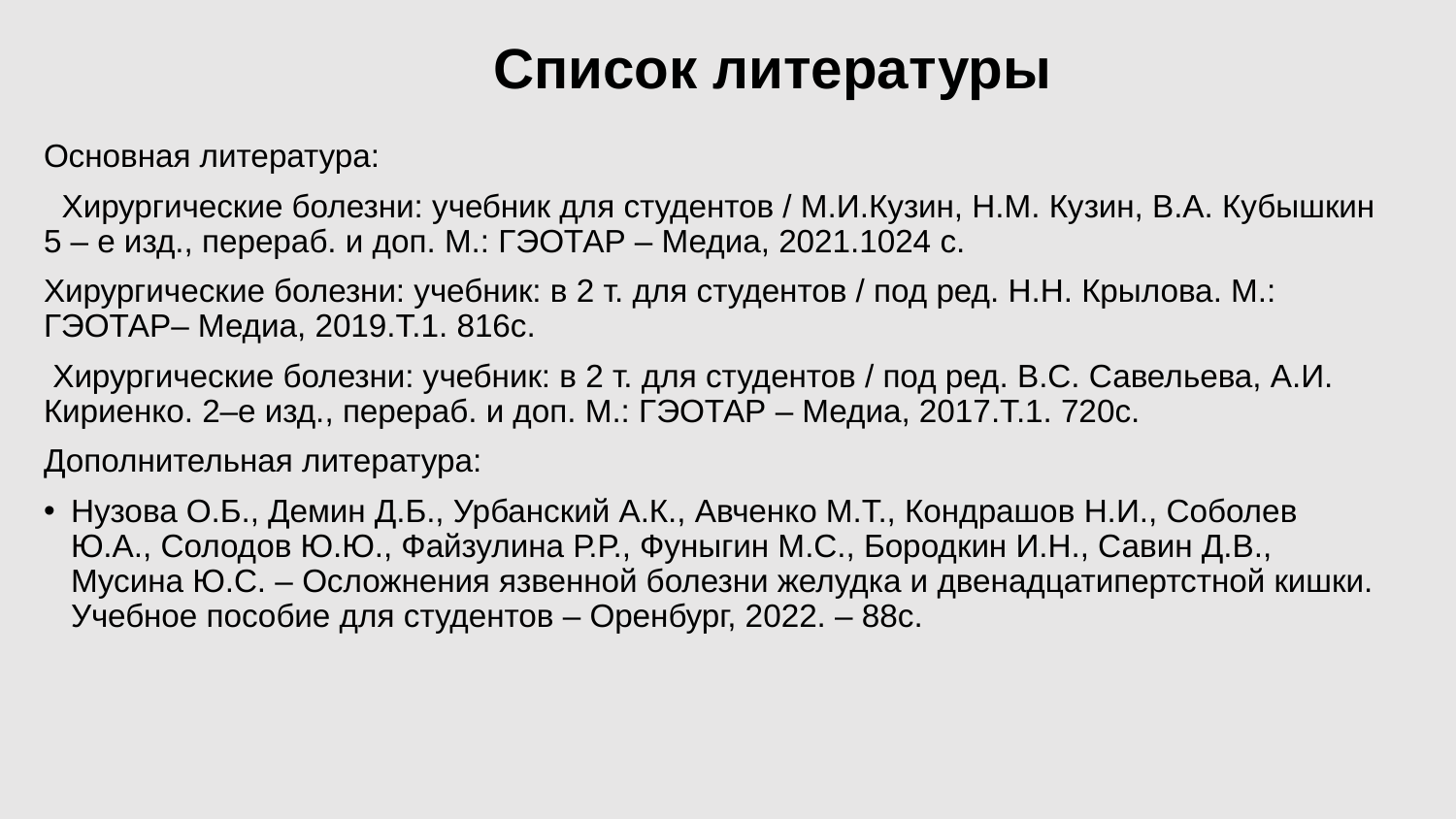

Список литературы

Основная литература:
  Хирургические болезни: учебник для студентов / М.И.Кузин, Н.М. Кузин, В.А. Кубышкин 5 – е изд., перераб. и доп. М.: ГЭОТАР – Медиа, 2021.1024 с.
Хирургические болезни: учебник: в 2 т. для студентов / под ред. Н.Н. Крылова. М.: ГЭОТАР– Медиа, 2019.Т.1. 816с.
 Хирургические болезни: учебник: в 2 т. для студентов / под ред. В.С. Савельева, А.И. Кириенко. 2–е изд., перераб. и доп. М.: ГЭОТАР – Медиа, 2017.Т.1. 720с.
Дополнительная литература:
Нузова О.Б., Демин Д.Б., Урбанский А.К., Авченко М.Т., Кондрашов Н.И., Соболев Ю.А., Солодов Ю.Ю., Файзулина Р.Р., Фуныгин М.С., Бородкин И.Н., Савин Д.В., Мусина Ю.С. – Осложнения язвенной болезни желудка и двенадцатипертстной кишки. Учебное пособие для студентов – Оренбург, 2022. – 88с.